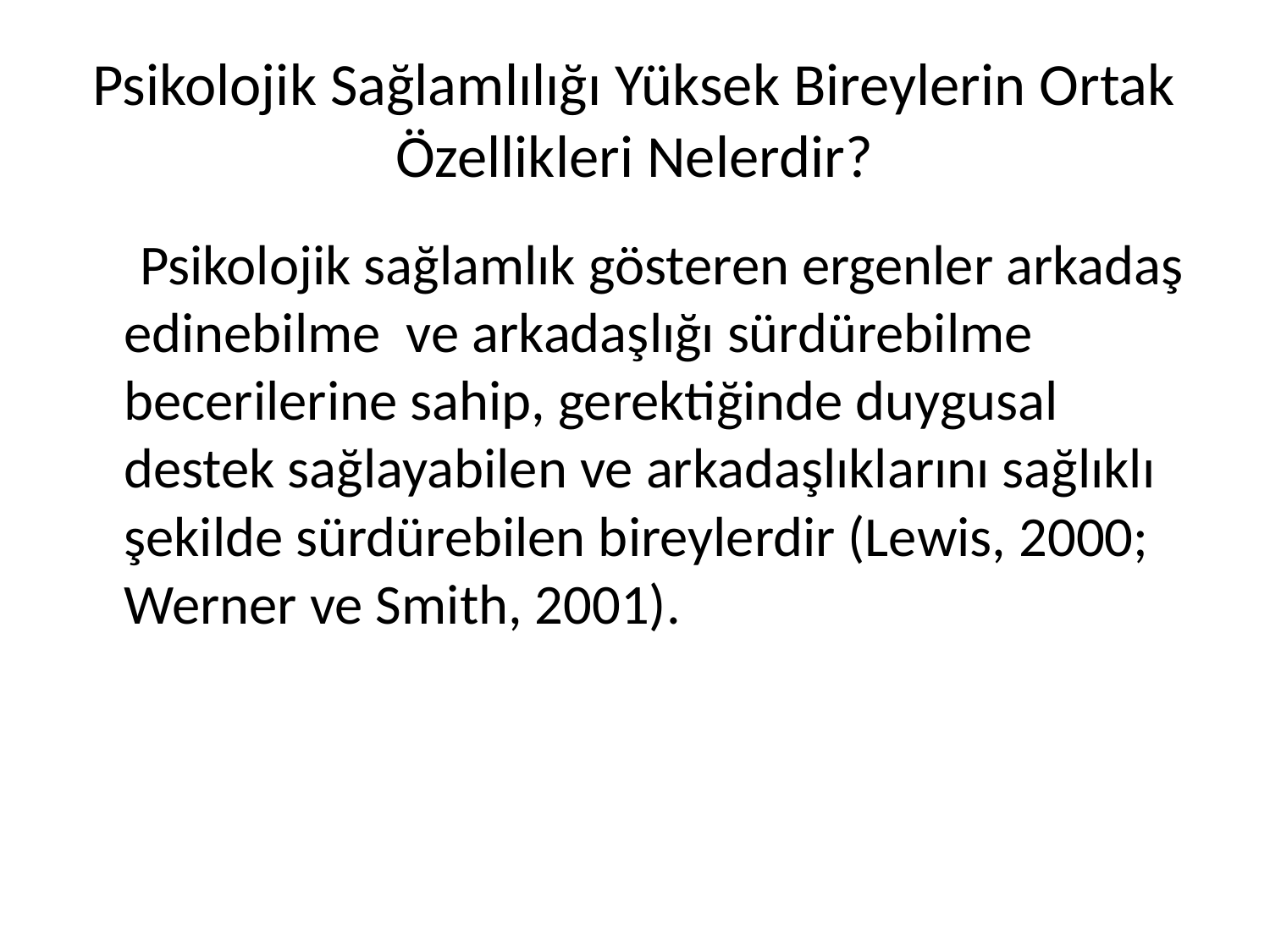

# Psikolojik Sağlamlılığı Yüksek Bireylerin Ortak Özellikleri Nelerdir?
     Psikolojik sağlamlık gösteren ergenler arkadaş edinebilme  ve arkadaşlığı sürdürebilme becerilerine sahip, gerektiğinde duygusal destek sağlayabilen ve arkadaşlıklarını sağlıklı şekilde sürdürebilen bireylerdir (Lewis, 2000; Werner ve Smith, 2001).